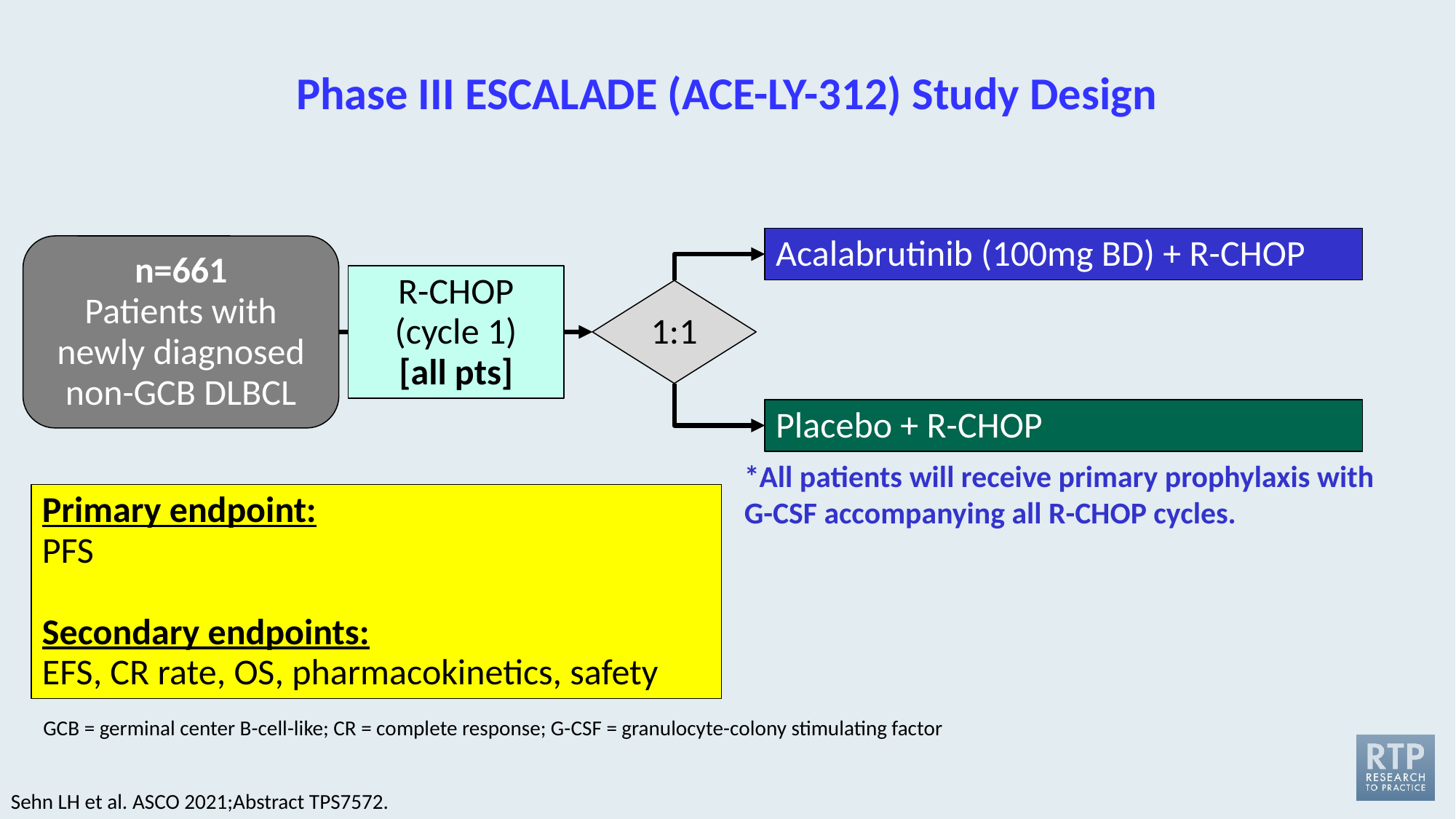

# Phase III ESCALADE (ACE-LY-312) Study Design
Acalabrutinib (100mg BD) + R-CHOP
n=661
Patients with newly diagnosed non-GCB DLBCL
R-CHOP (cycle 1)
[all pts]
1:1
Placebo + R-CHOP
*All patients will receive primary prophylaxis with
G-CSF accompanying all R-CHOP cycles.
Primary endpoint:
PFS

Secondary endpoints:
EFS, CR rate, OS, pharmacokinetics, safety
GCB = germinal center B-cell-like; CR = complete response; G-CSF = granulocyte-colony stimulating factor
Sehn LH et al. ASCO 2021;Abstract TPS7572.